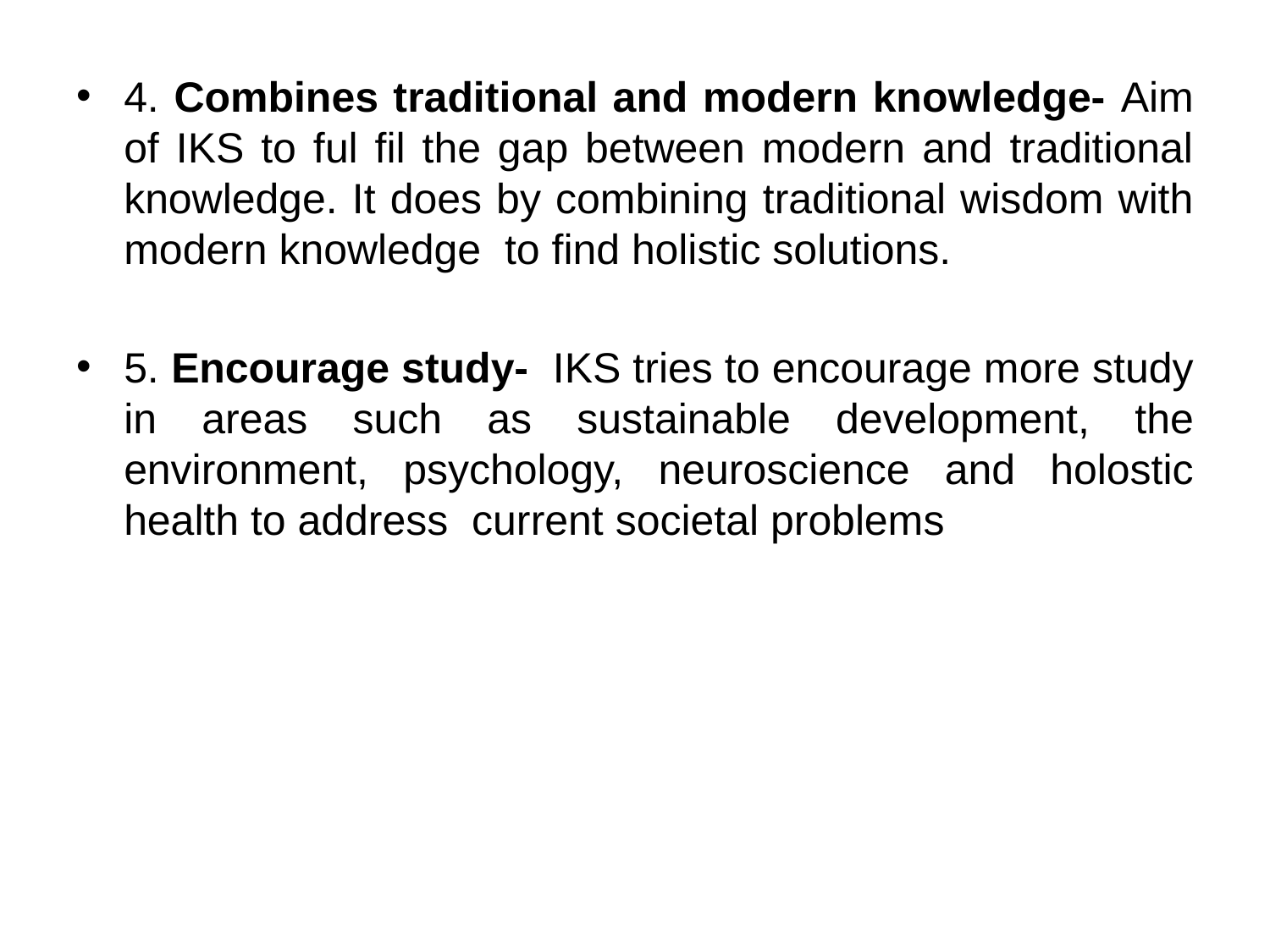

4. Combines traditional and modern knowledge- Aim of IKS to ful fil the gap between modern and traditional knowledge. It does by combining traditional wisdom with modern knowledge  to find holistic solutions.

5. Encourage study-  IKS tries to encourage more study in areas such as sustainable development, the environment, psychology, neuroscience and holostic health to address  current societal problems